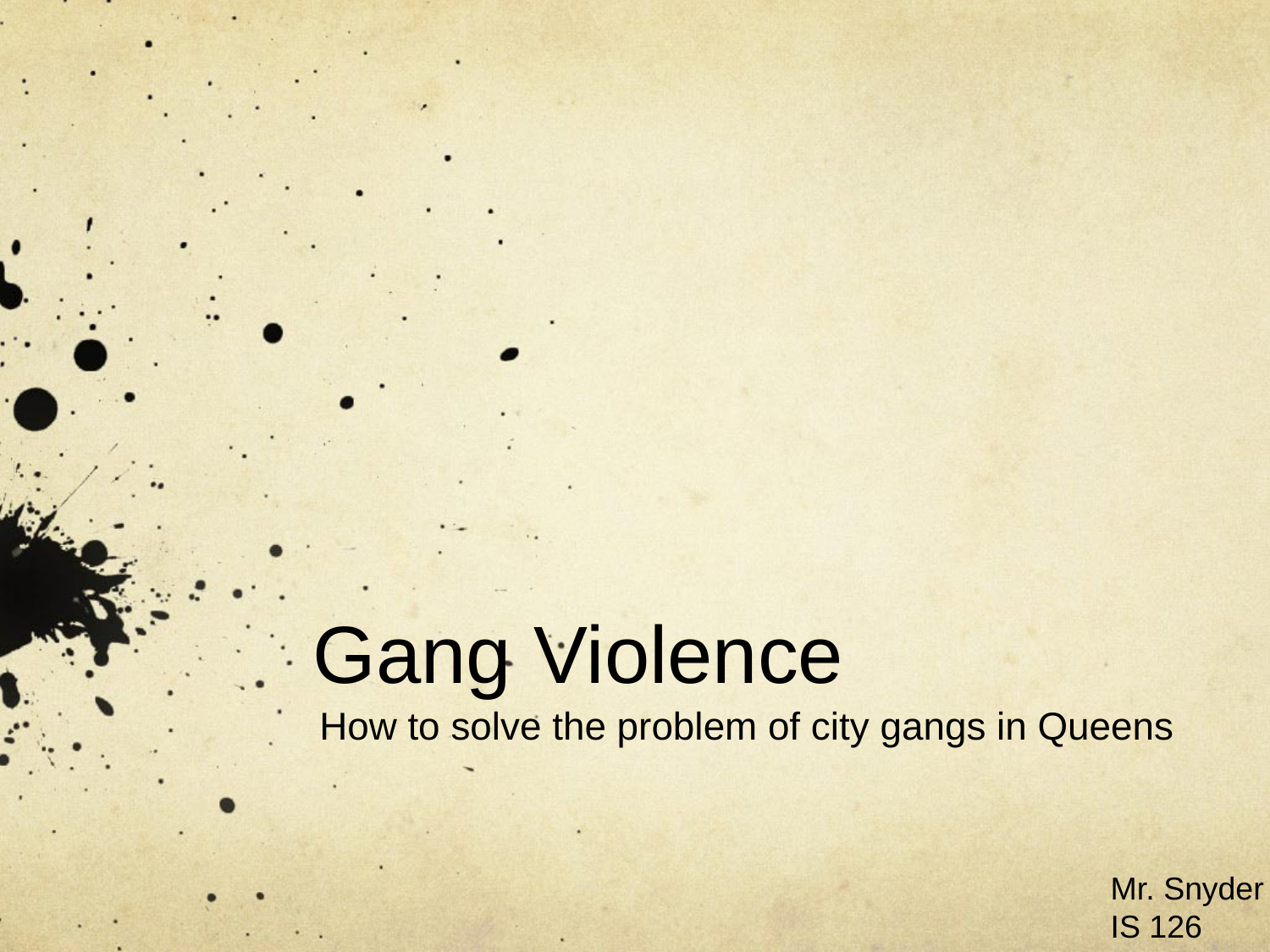

# Gang Violence
How to solve the problem of city gangs in Queens

Mr. Snyder
IS 126